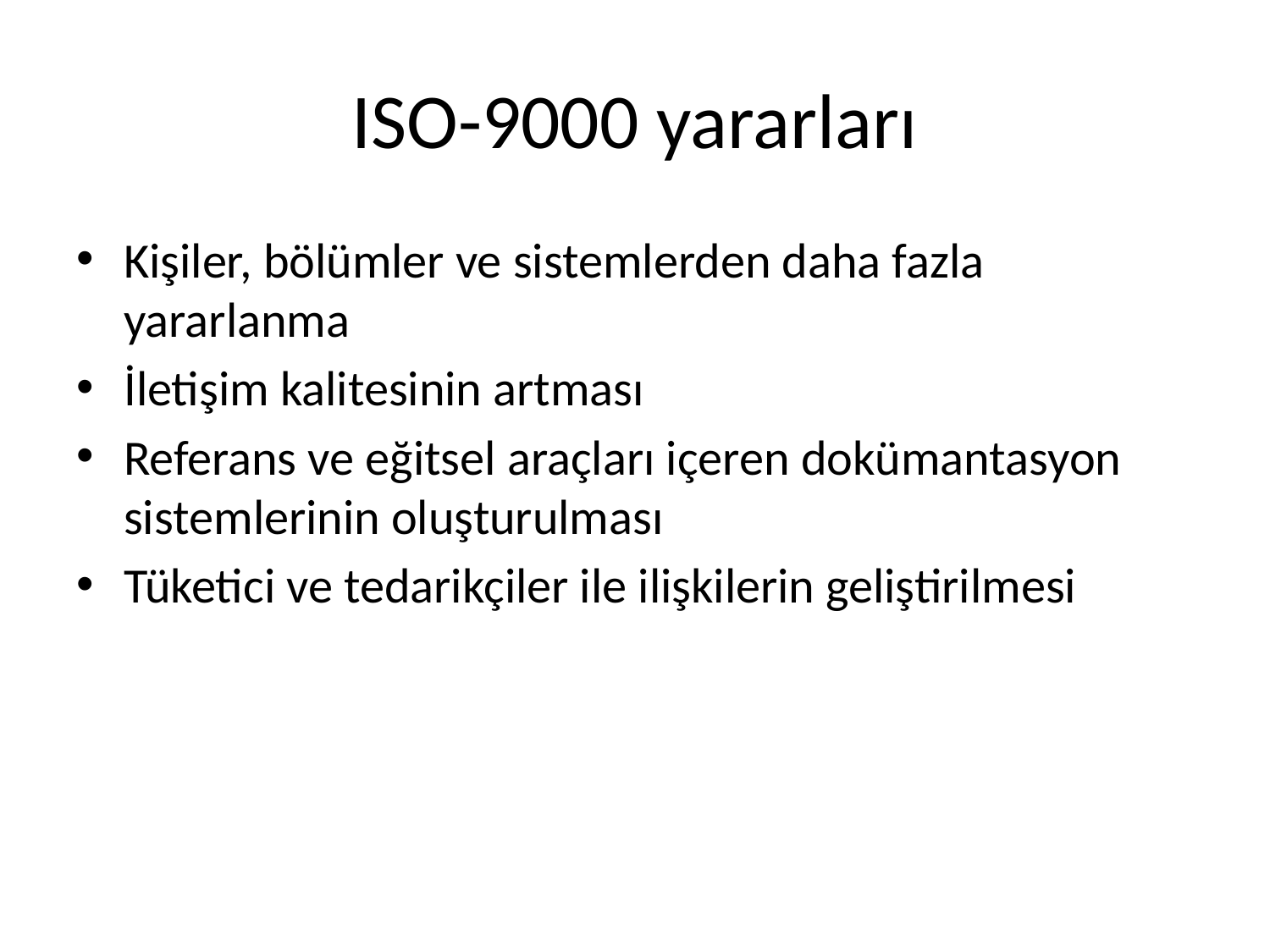

# ISO-9000 yararları
Kişiler, bölümler ve sistemlerden daha fazla yararlanma
İletişim kalitesinin artması
Referans ve eğitsel araçları içeren dokümantasyon sistemlerinin oluşturulması
Tüketici ve tedarikçiler ile ilişkilerin geliştirilmesi